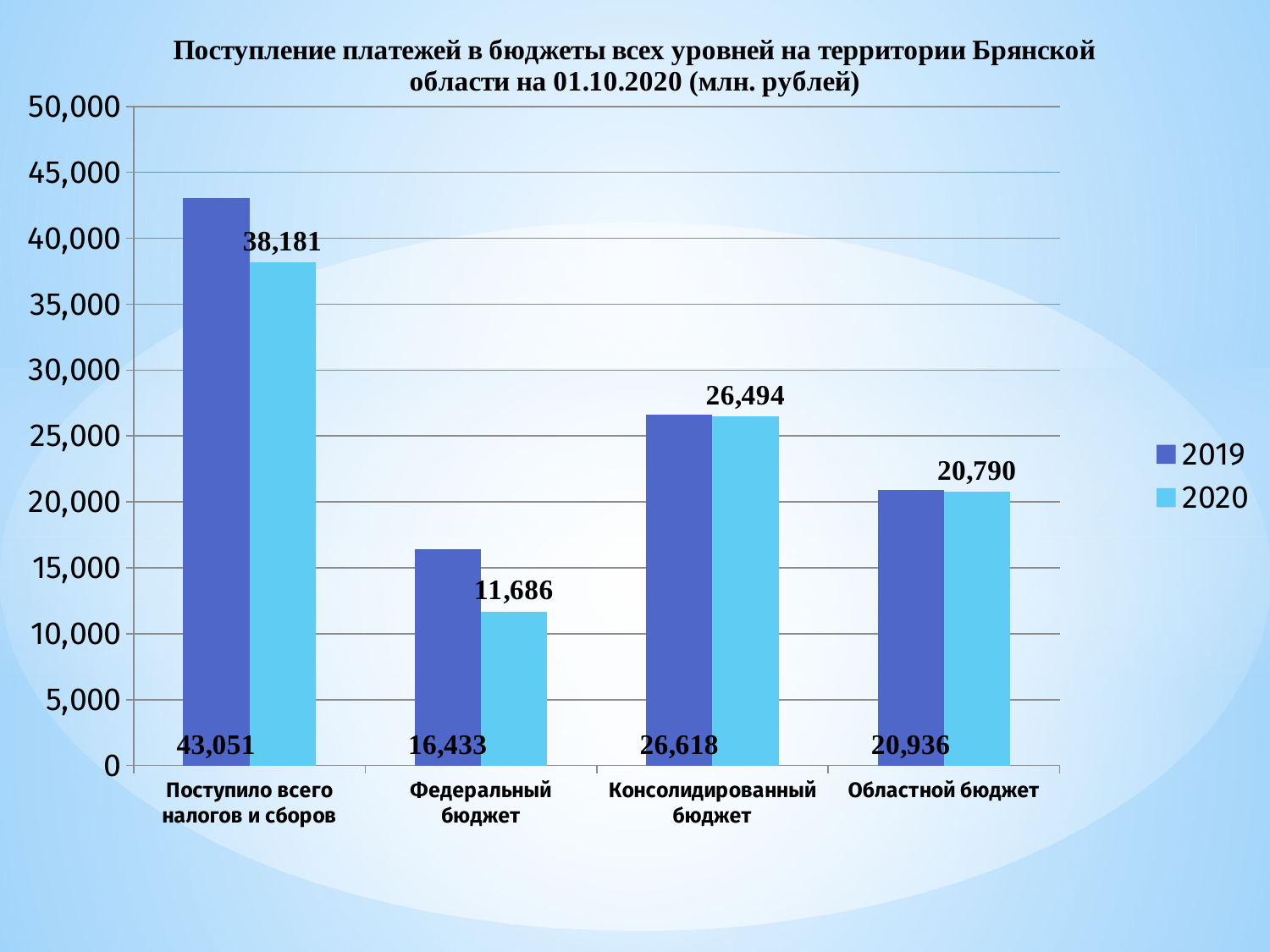

### Chart: Поступление платежей в бюджеты всех уровней на территории Брянской области на 01.10.2020 (млн. рублей)

| Category | 2019 | 2020 |
|---|---|---|
| Поступило всего налогов и сборов | 43050.81178603 | 38180.709 |
| Федеральный бюджет | 16433.105 | 11686.389 |
| Консолидированный бюджет | 26617.706786029998 | 26494.32 |
| Областной бюджет | 20935.52527572 | 20790.427 |